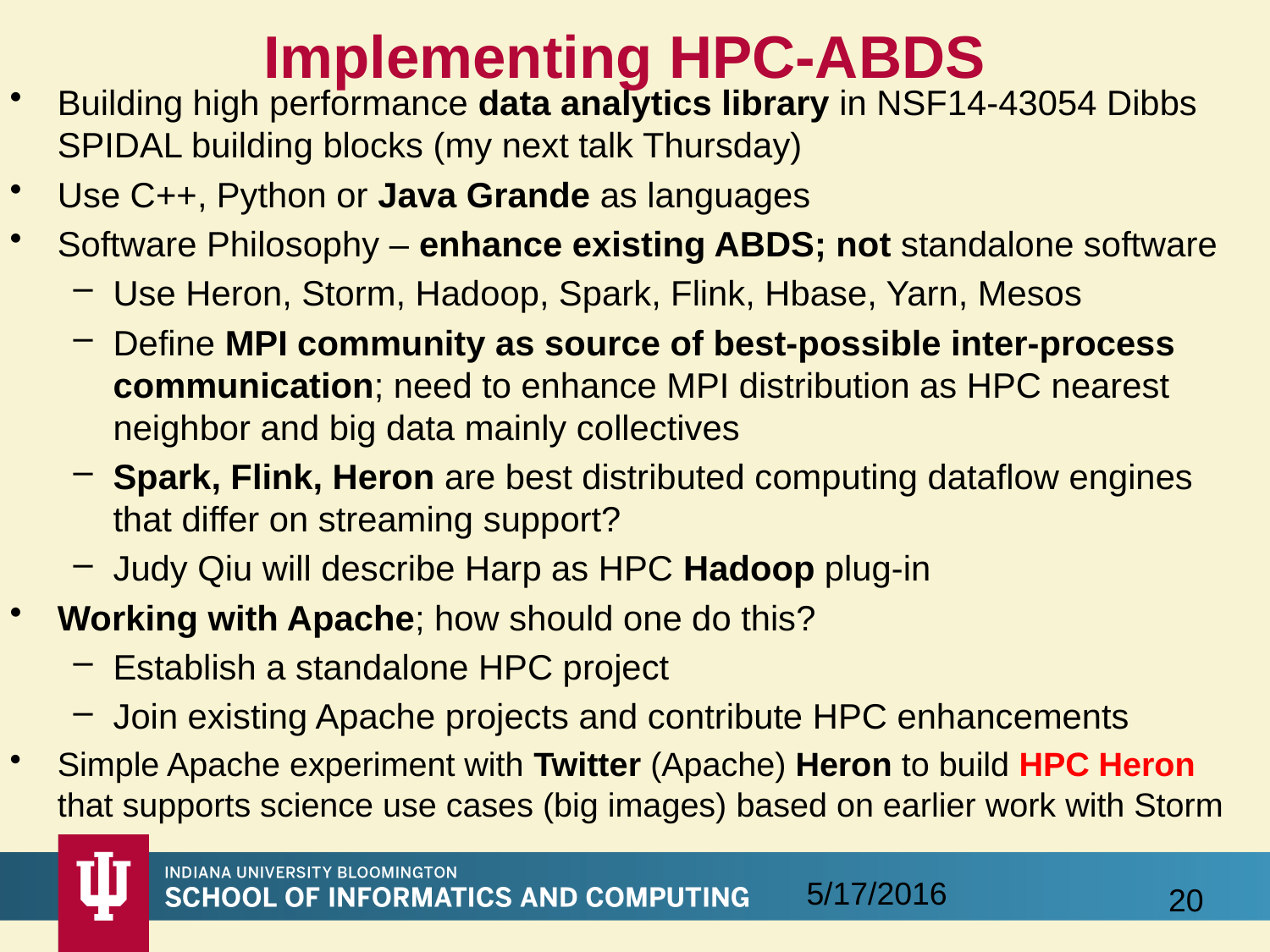

# Implementing HPC-ABDS
Building high performance data analytics library in NSF14-43054 Dibbs SPIDAL building blocks (my next talk Thursday)
Use C++, Python or Java Grande as languages
Software Philosophy – enhance existing ABDS; not standalone software
Use Heron, Storm, Hadoop, Spark, Flink, Hbase, Yarn, Mesos
Define MPI community as source of best-possible inter-process communication; need to enhance MPI distribution as HPC nearest neighbor and big data mainly collectives
Spark, Flink, Heron are best distributed computing dataflow engines that differ on streaming support?
Judy Qiu will describe Harp as HPC Hadoop plug-in
Working with Apache; how should one do this?
Establish a standalone HPC project
Join existing Apache projects and contribute HPC enhancements
Simple Apache experiment with Twitter (Apache) Heron to build HPC Heron that supports science use cases (big images) based on earlier work with Storm

5/17/2016
20